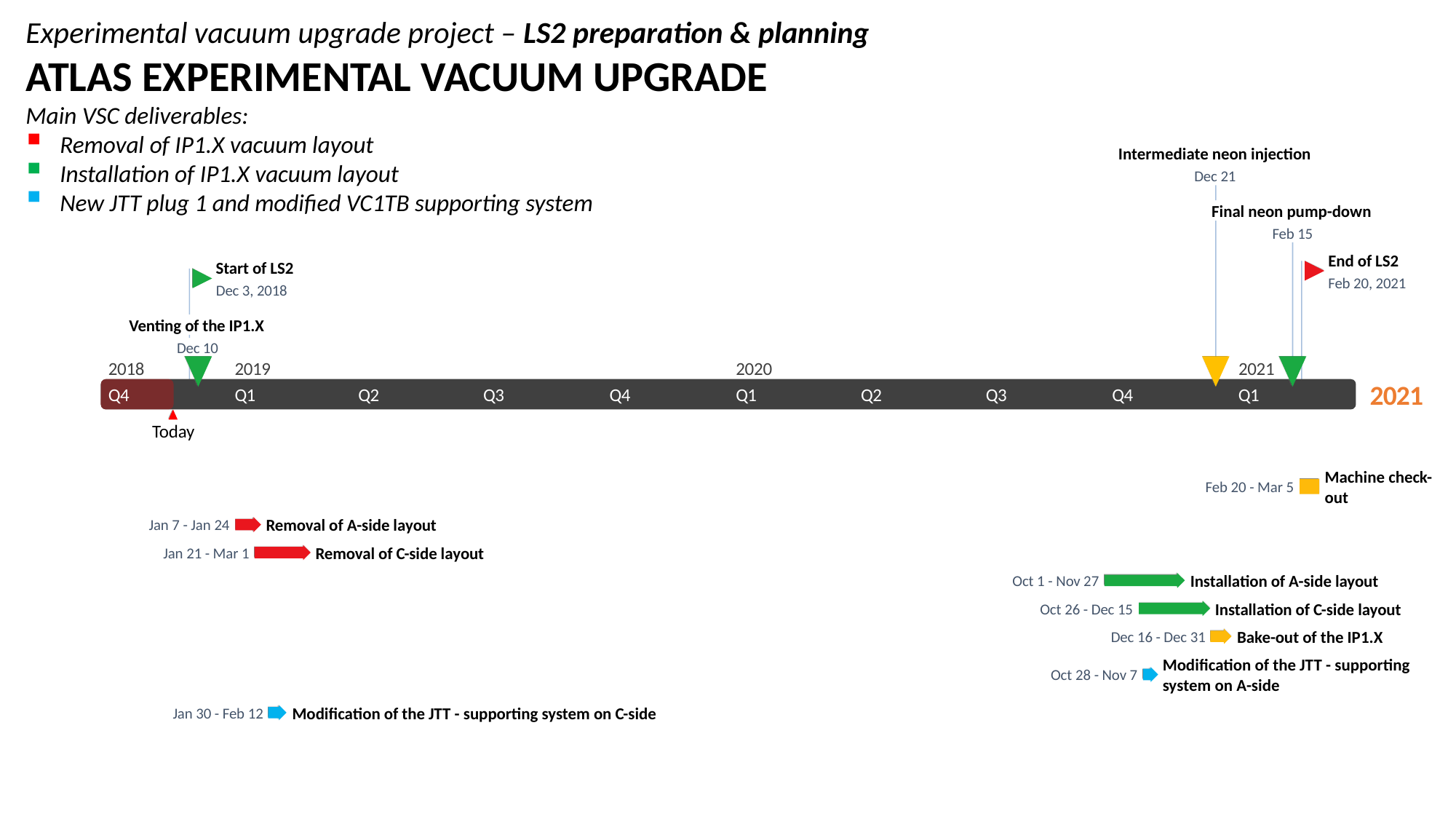

Version - 10/10/2018
Josef Sestak
Experimental vacuum upgrade project – LS2 preparation & planning
ATLAS EXPERIMENTAL VACUUM UPGRADE
Main VSC deliverables:
Removal of IP1.X vacuum layout
Installation of IP1.X vacuum layout
New JTT plug 1 and modified VC1TB supporting system

Intermediate neon injection
Dec 21
Final neon pump-down
Feb 15
End of LS2
Start of LS2

Feb 20, 2021
Dec 3, 2018
Venting of the IP1.X
Dec 10

2018
2019
2020
2021
2018
2021

Q4
Q1
Q2
Q3
Q4
Q1
Q2
Q3
Q4
Q1

Today
10 days
Machine check-out
Feb 20 - Mar 5

14 days
Removal of A-side layout
Jan 7 - Jan 24

30 days
Removal of C-side layout
Jan 21 - Mar 1

42 days
Installation of A-side layout
Oct 1 - Nov 27

37 days
Installation of C-side layout
Oct 26 - Dec 15

11 days
Bake-out of the IP1.X
Dec 16 - Dec 31

7 days
Modification of the JTT - supporting system on A-side
Oct 28 - Nov 7

9 days
Modification of the JTT - supporting system on C-side
Jan 30 - Feb 12